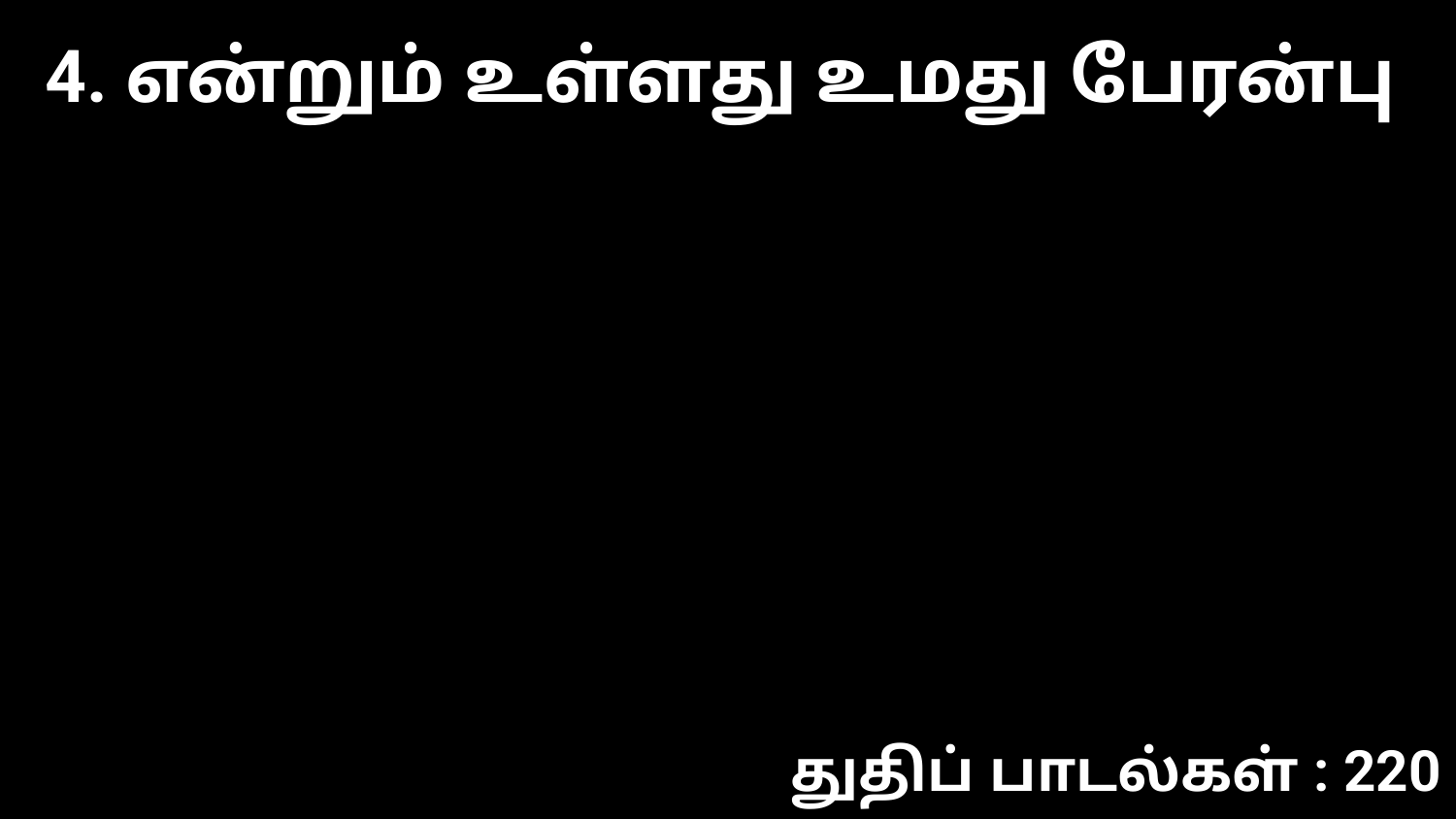

4. என்றும் உள்ளது உமது பேரன்பு
துதிப் பாடல்கள் : 220